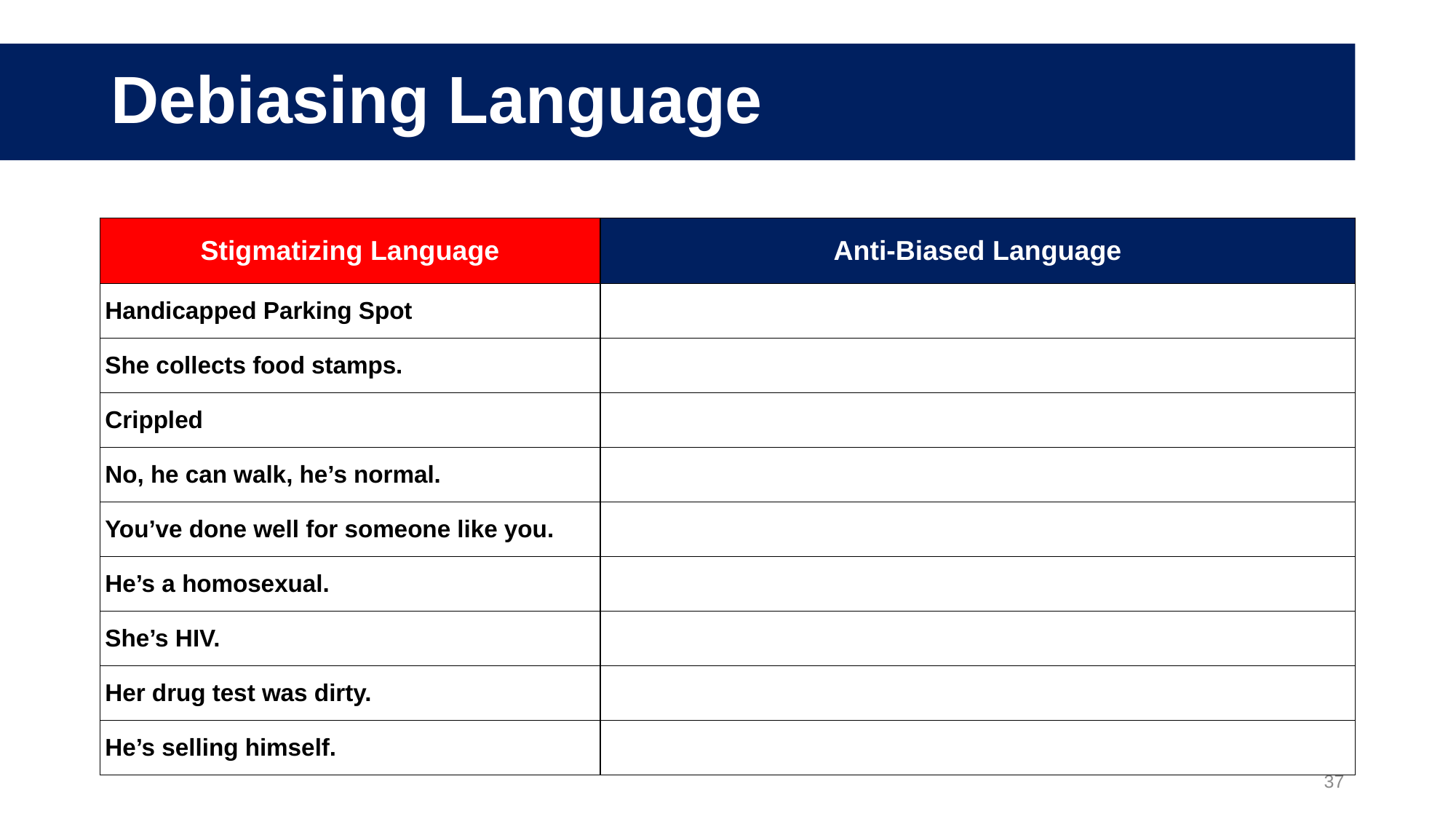

# Debiasing Language
| Stigmatizing Language | Anti-Biased Language |
| --- | --- |
| Handicapped Parking Spot |  |
| She collects food stamps. |  |
| Crippled |  |
| No, he can walk, he’s normal. |  |
| You’ve done well for someone like you. |  |
| He’s a homosexual. |  |
| She’s HIV. |  |
| Her drug test was dirty. |  |
| He’s selling himself. |  |
37